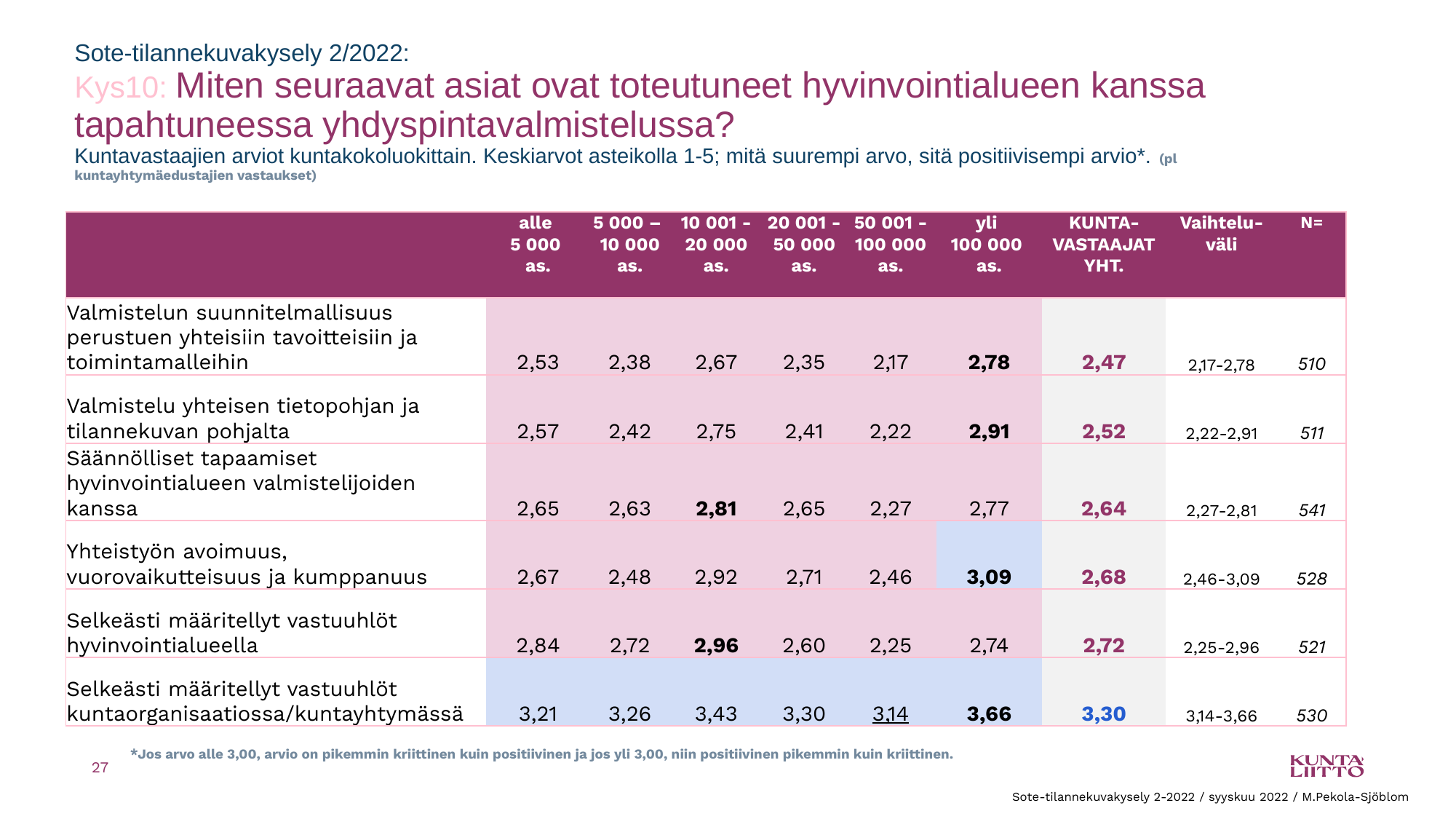

# Sote-tilannekuvakysely 2/2022: Kys10: Miten seuraavat asiat ovat toteutuneet hyvinvointialueen kanssa tapahtuneessa yhdyspintavalmistelussa? Kuntavastaajien arviot kuntakokoluokittain. Keskiarvot asteikolla 1-5; mitä suurempi arvo, sitä positiivisempi arvio*. (pl kuntayhtymäedustajien vastaukset)

|  | alle 5 000 as. | 5 000 – 10 000 as. | 10 001 - 20 000 as. | 20 001 - 50 000 as. | 50 001 - 100 000 as. | yli 100 000 as. | KUNTA-VASTAAJAT YHT. | Vaihtelu-väli | N= |
| --- | --- | --- | --- | --- | --- | --- | --- | --- | --- |
| Valmistelun suunnitelmallisuus perustuen yhteisiin tavoitteisiin ja toimintamalleihin | 2,53 | 2,38 | 2,67 | 2,35 | 2,17 | 2,78 | 2,47 | 2,17-2,78 | 510 |
| Valmistelu yhteisen tietopohjan ja tilannekuvan pohjalta | 2,57 | 2,42 | 2,75 | 2,41 | 2,22 | 2,91 | 2,52 | 2,22-2,91 | 511 |
| Säännölliset tapaamiset hyvinvointialueen valmistelijoiden kanssa | 2,65 | 2,63 | 2,81 | 2,65 | 2,27 | 2,77 | 2,64 | 2,27-2,81 | 541 |
| Yhteistyön avoimuus, vuorovaikutteisuus ja kumppanuus | 2,67 | 2,48 | 2,92 | 2,71 | 2,46 | 3,09 | 2,68 | 2,46-3,09 | 528 |
| Selkeästi määritellyt vastuuhlöt hyvinvointialueella | 2,84 | 2,72 | 2,96 | 2,60 | 2,25 | 2,74 | 2,72 | 2,25-2,96 | 521 |
| Selkeästi määritellyt vastuuhlöt kuntaorganisaatiossa/kuntayhtymässä | 3,21 | 3,26 | 3,43 | 3,30 | 3,14 | 3,66 | 3,30 | 3,14-3,66 | 530 |
*Jos arvo alle 3,00, arvio on pikemmin kriittinen kuin positiivinen ja jos yli 3,00, niin positiivinen pikemmin kuin kriittinen.
27
Sote-tilannekuvakysely 2-2022 / syyskuu 2022 / M.Pekola-Sjöblom